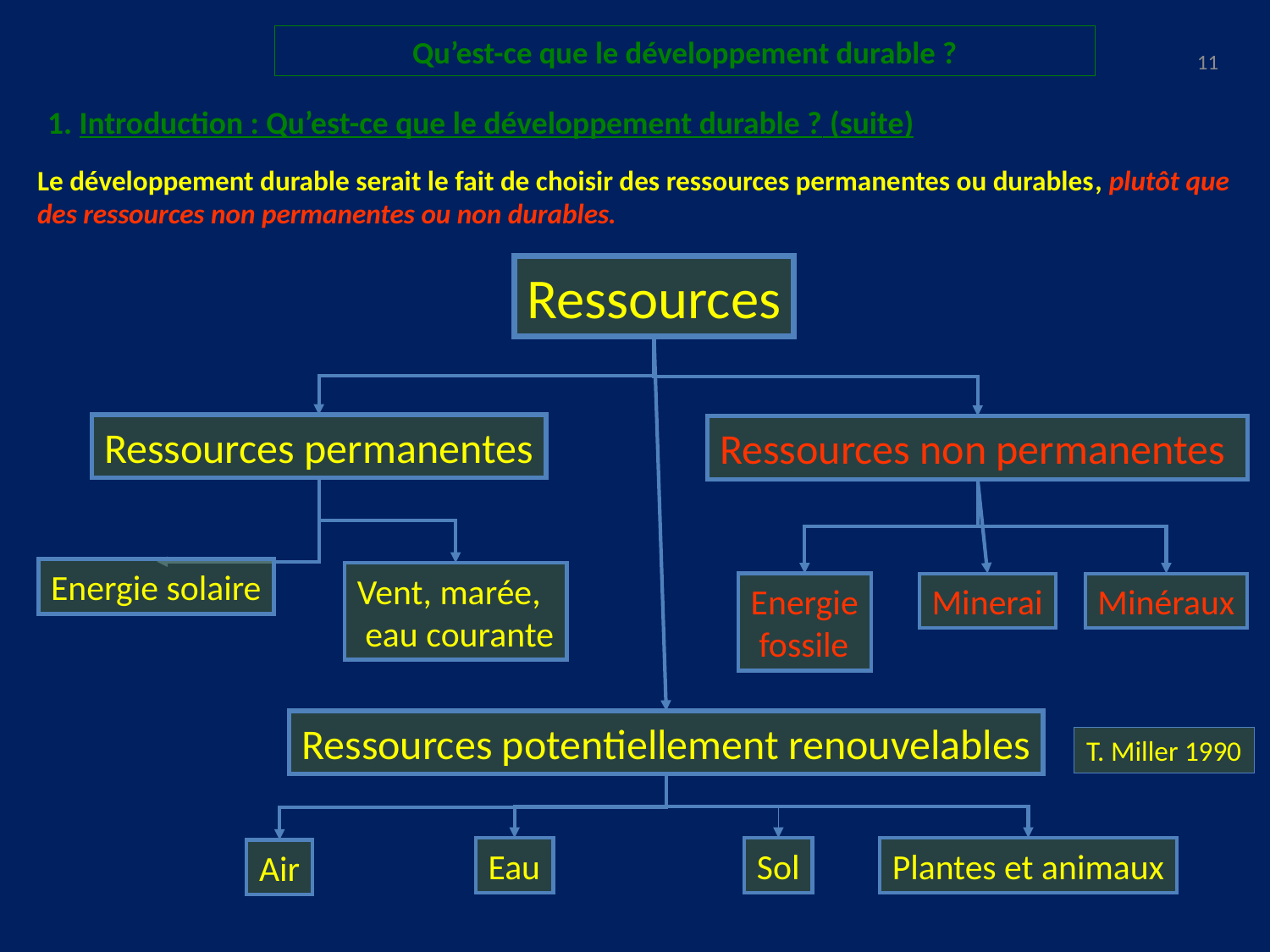

Qu’est-ce que le développement durable ?
11
1. Introduction : Qu’est-ce que le développement durable ? (suite)
Le développement durable serait le fait de choisir des ressources permanentes ou durables, plutôt que des ressources non permanentes ou non durables.
Ressources
Ressources permanentes
Ressources non permanentes
Energie solaire
Vent, marée,
 eau courante
Energie
 fossile
Minerai
Minéraux
Ressources potentiellement renouvelables
T. Miller 1990
Eau
Sol
Plantes et animaux
Air